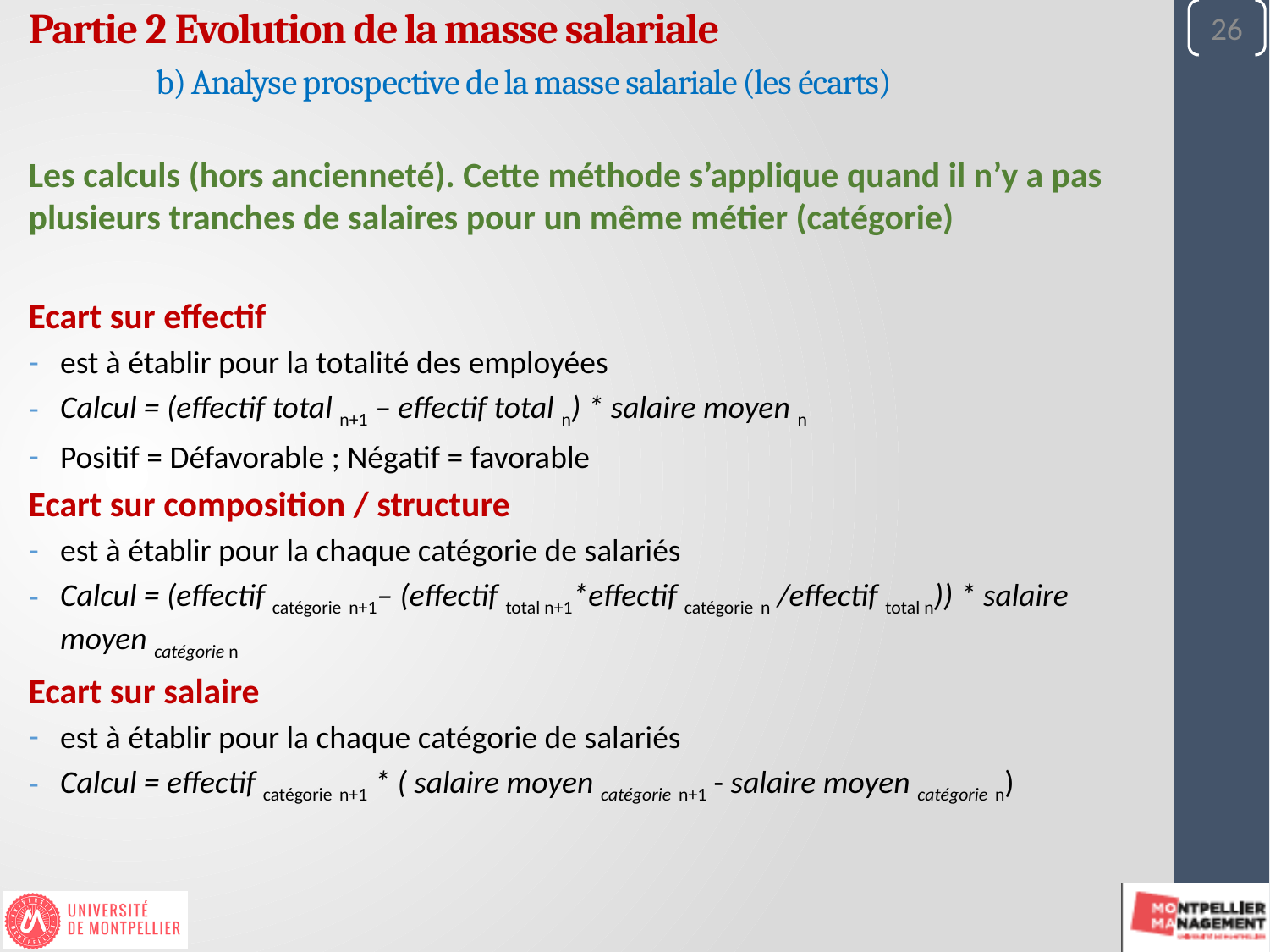

26
Partie 2 Evolution de la masse salariale
	b) Analyse prospective de la masse salariale (les écarts)
Les calculs (hors ancienneté). Cette méthode s’applique quand il n’y a pas plusieurs tranches de salaires pour un même métier (catégorie)

Ecart sur effectif
est à établir pour la totalité des employées
Calcul = (effectif total n+1 – effectif total n) * salaire moyen n
Positif = Défavorable ; Négatif = favorable
Ecart sur composition / structure
est à établir pour la chaque catégorie de salariés
Calcul = (effectif catégorie n+1– (effectif total n+1*effectif catégorie n /effectif total n)) * salaire moyen catégorie n
Ecart sur salaire
est à établir pour la chaque catégorie de salariés
Calcul = effectif catégorie n+1 * ( salaire moyen catégorie n+1 - salaire moyen catégorie n)